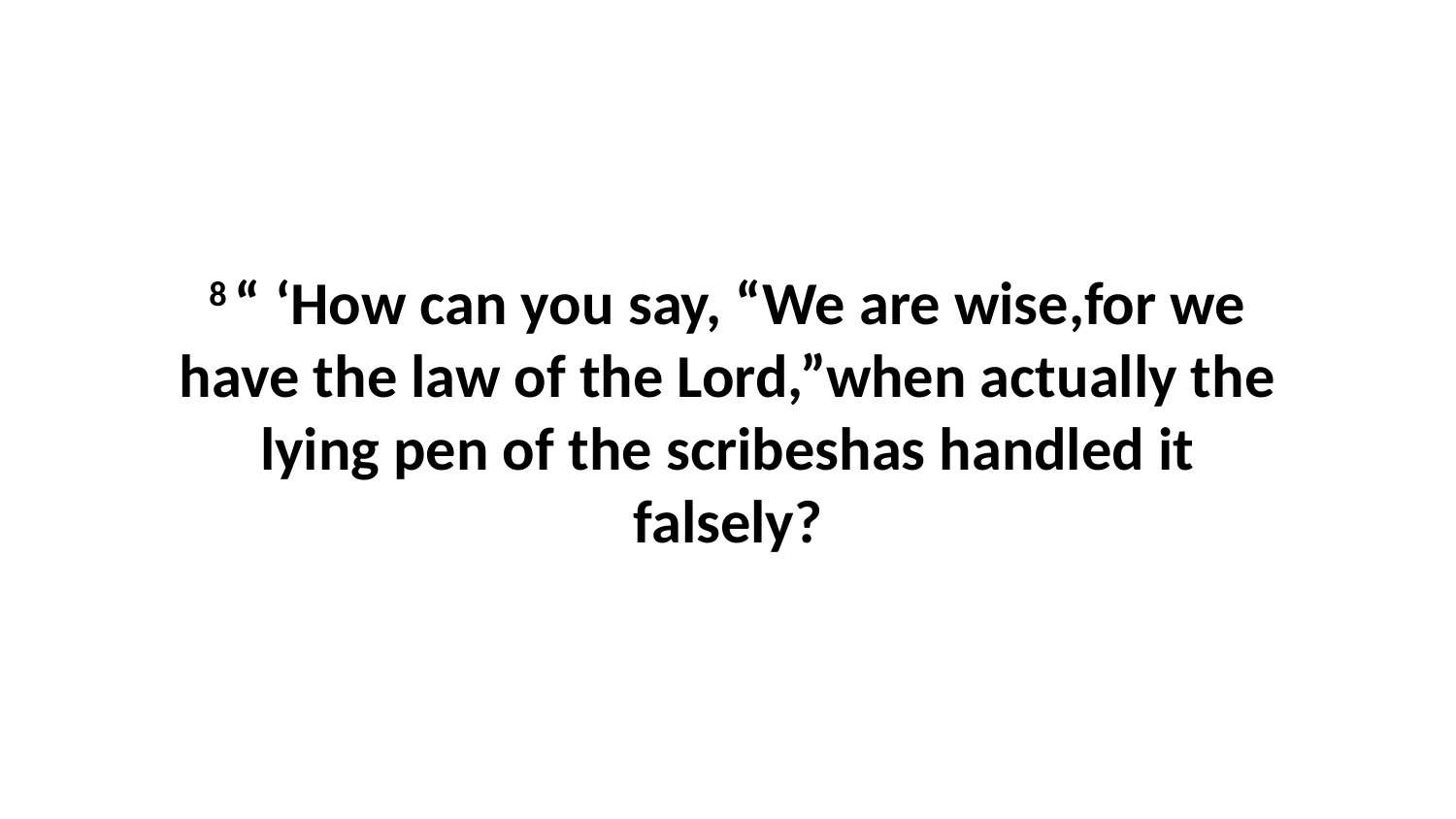

8 “ ‘How can you say, “We are wise,for we have the law of the Lord,”when actually the lying pen of the scribeshas handled it falsely?